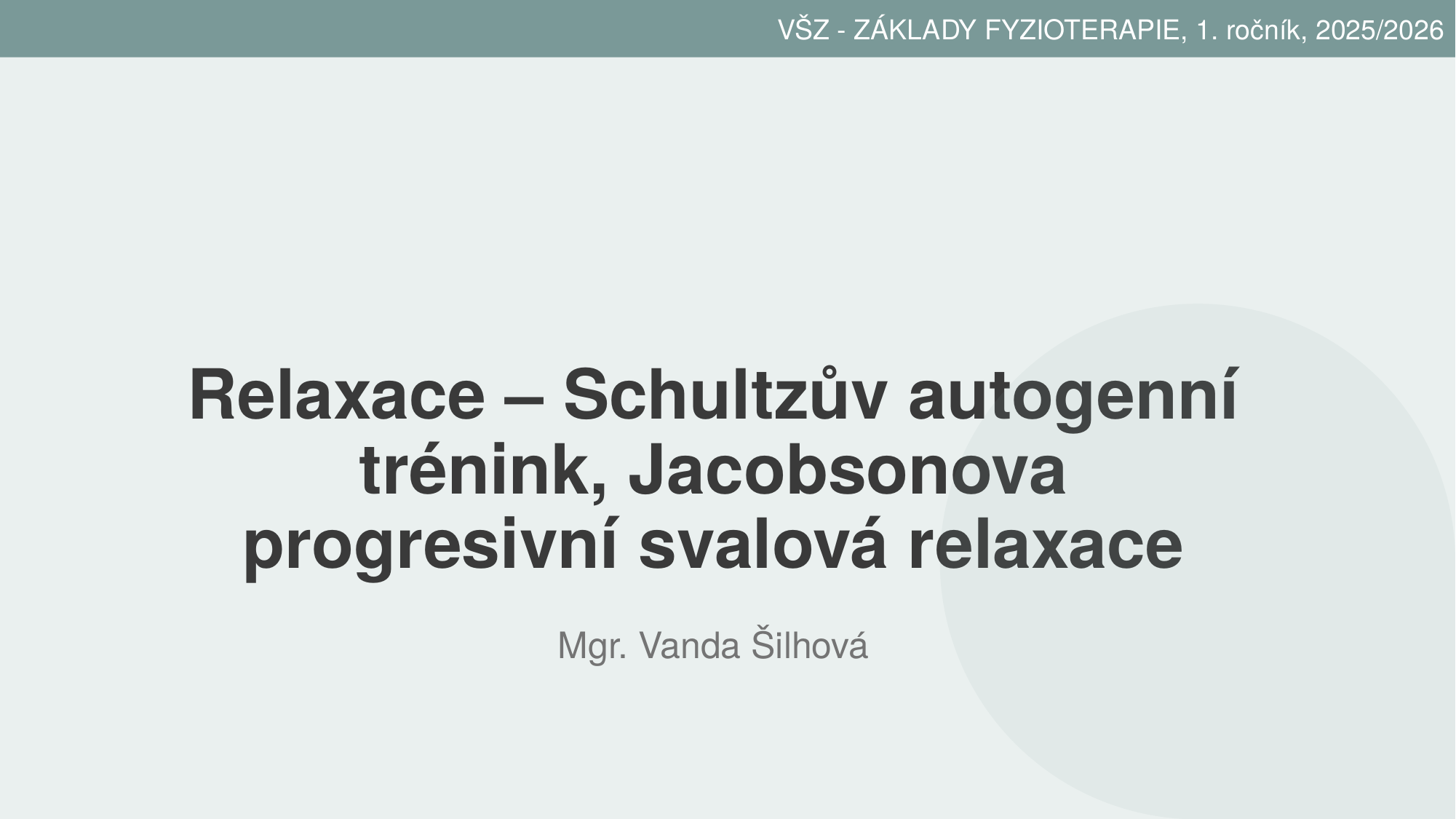

VŠZ - ZÁKLADY FYZIOTERAPIE, 1. ročník, 2025/2026
# Relaxace – Schultzův autogenní trénink, Jacobsonova progresivní svalová relaxace

Mgr. Vanda Šilhová